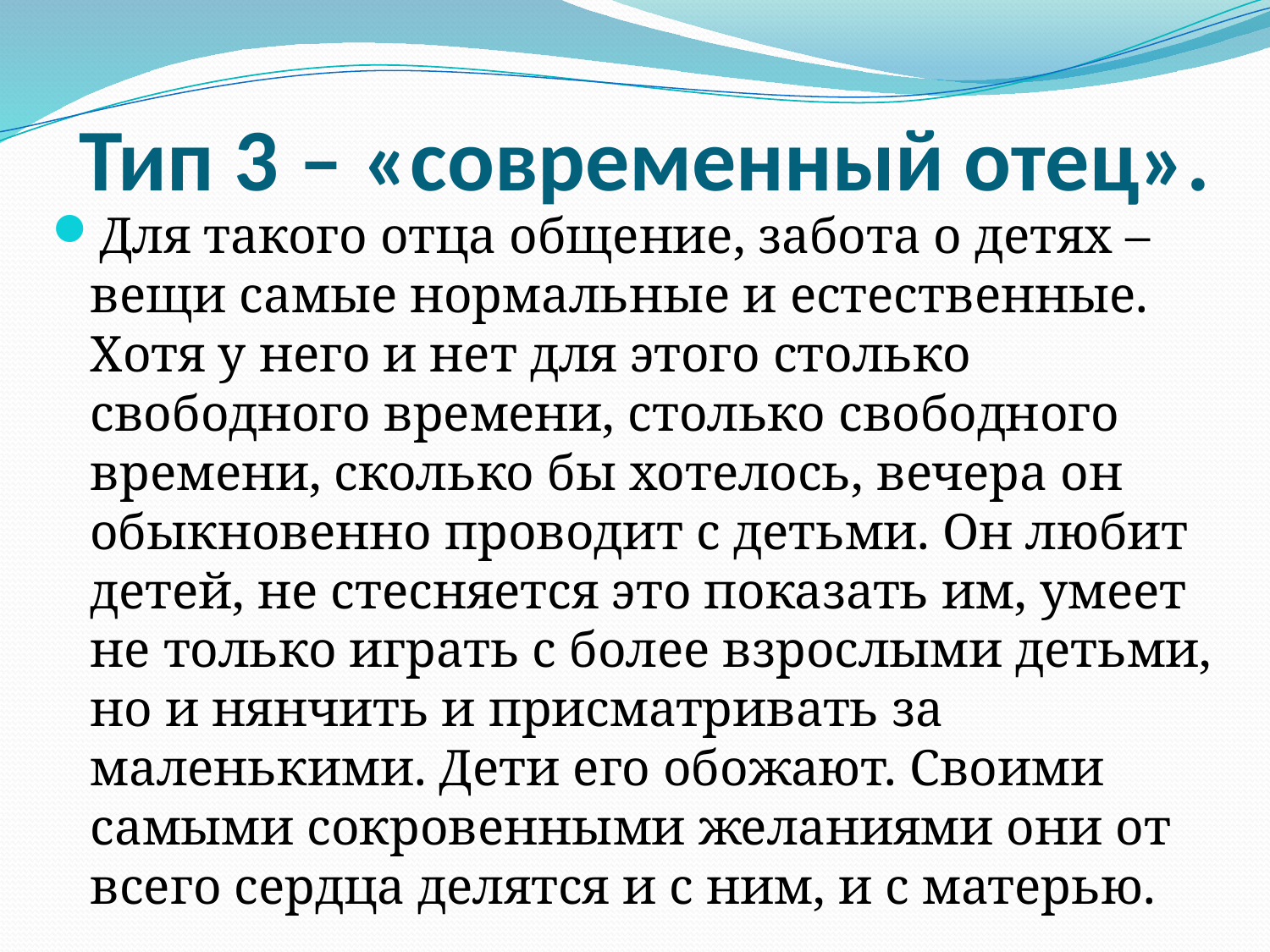

# Тип 3 – «современный отец».
Для такого отца общение, забота о детях – вещи самые нормальные и естественные. Хотя у него и нет для этого столько свободного времени, столько свободного времени, сколько бы хотелось, вечера он обыкновенно проводит с детьми. Он любит детей, не стесняется это показать им, умеет не только играть с более взрослыми детьми, но и нянчить и присматривать за маленькими. Дети его обожают. Своими самыми сокровенными желаниями они от всего сердца делятся и с ним, и с матерью.